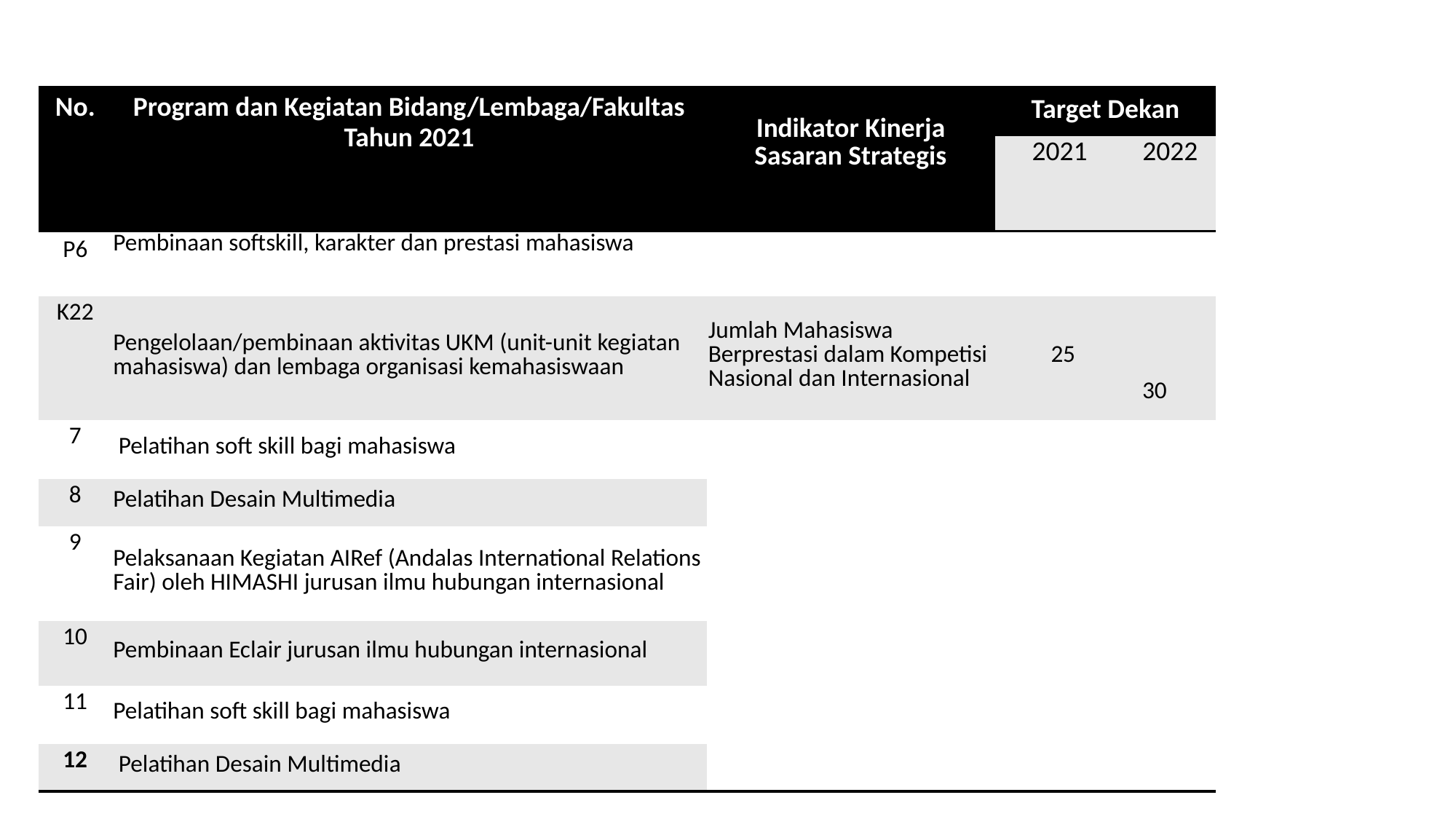

| No. | Program dan Kegiatan Bidang/Lembaga/Fakultas Tahun 2021 | Indikator Kinerja Sasaran Strategis | Target Dekan |  |
| --- | --- | --- | --- | --- |
|  |  |  | 2021 | 2022 |
| P6 | Pembinaan softskill, karakter dan prestasi mahasiswa |  |  |  |
| K22 | Pengelolaan/pembinaan aktivitas UKM (unit-unit kegiatan mahasiswa) dan lembaga organisasi kemahasiswaan | Jumlah Mahasiswa Berprestasi dalam Kompetisi Nasional dan Internasional | 25 | 30 |
| 7 | Pelatihan soft skill bagi mahasiswa |  |  |  |
| 8 | Pelatihan Desain Multimedia |  |  |  |
| 9 | Pelaksanaan Kegiatan AIRef (Andalas International Relations Fair) oleh HIMASHI jurusan ilmu hubungan internasional |  |  |  |
| 10 | Pembinaan Eclair jurusan ilmu hubungan internasional |  |  |  |
| 11 | Pelatihan soft skill bagi mahasiswa |  |  |  |
| 12 | Pelatihan Desain Multimedia |  |  |  |